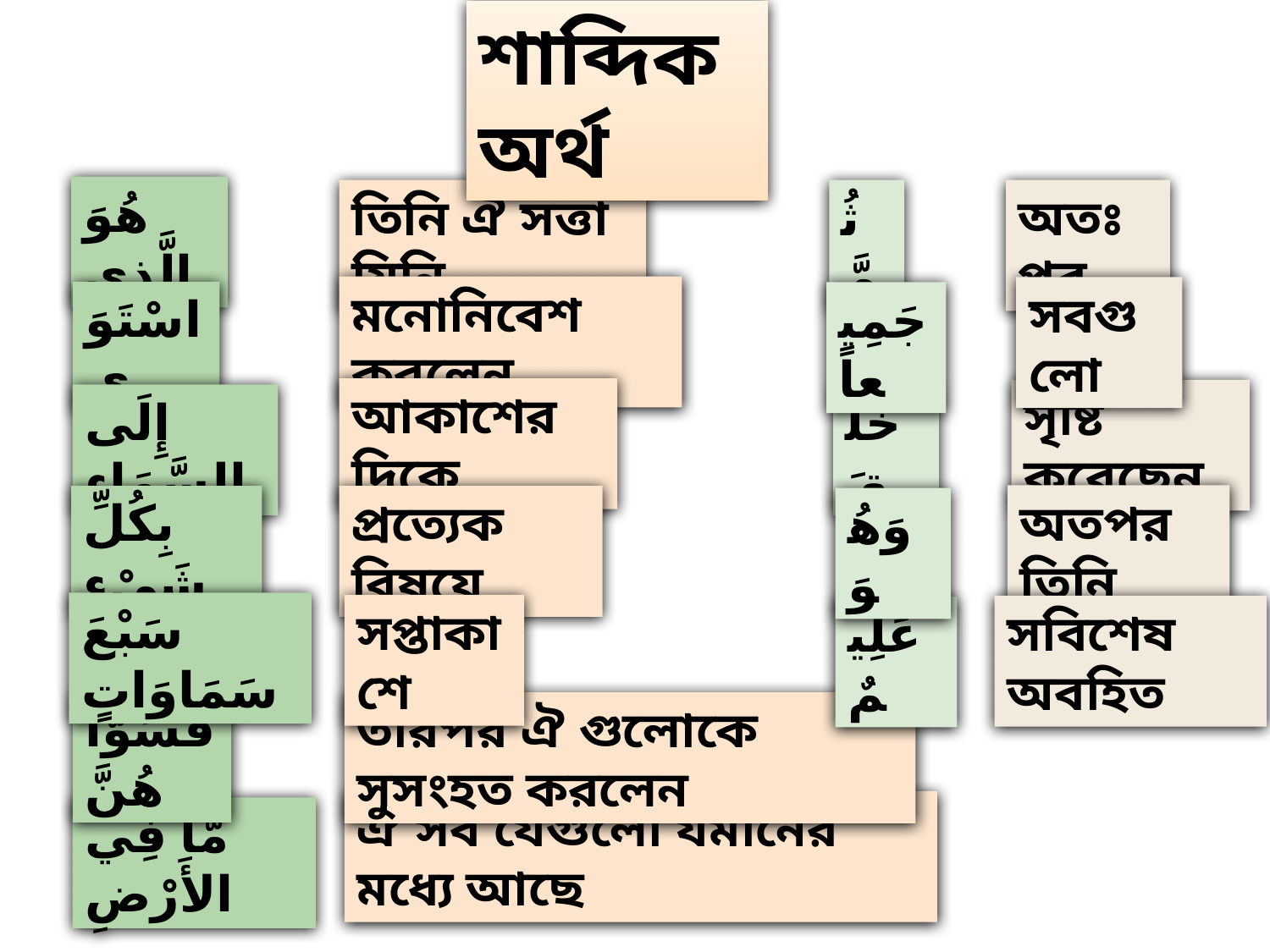

শাব্দিক অর্থ
هُوَ الَّذِي
তিনি ঐ সত্তা যিনি
ثُمَّ
অতঃপর
মনোনিবেশ করলেন
সবগুলো
اسْتَوَى
جَمِيعاً
আকাশের দিকে
সৃষ্টি করেছেন
إِلَى السَّمَاء
خَلَقَ
অতপর তিনি
بِكُلِّ شَيْءٍ
প্রত্যেক বিষয়ে
وَهُوَ
سَبْعَ سَمَاوَاتٍ
সপ্তাকাশে
সবিশেষ অবহিত
عَلِيمٌ
فَسَوَّاهُنَّ
তারপর ঐ গুলোকে সুসংহত করলেন
ঐ সব যেগুলো যমীনের মধ্যে আছে
مَّا فِي الأَرْضِ